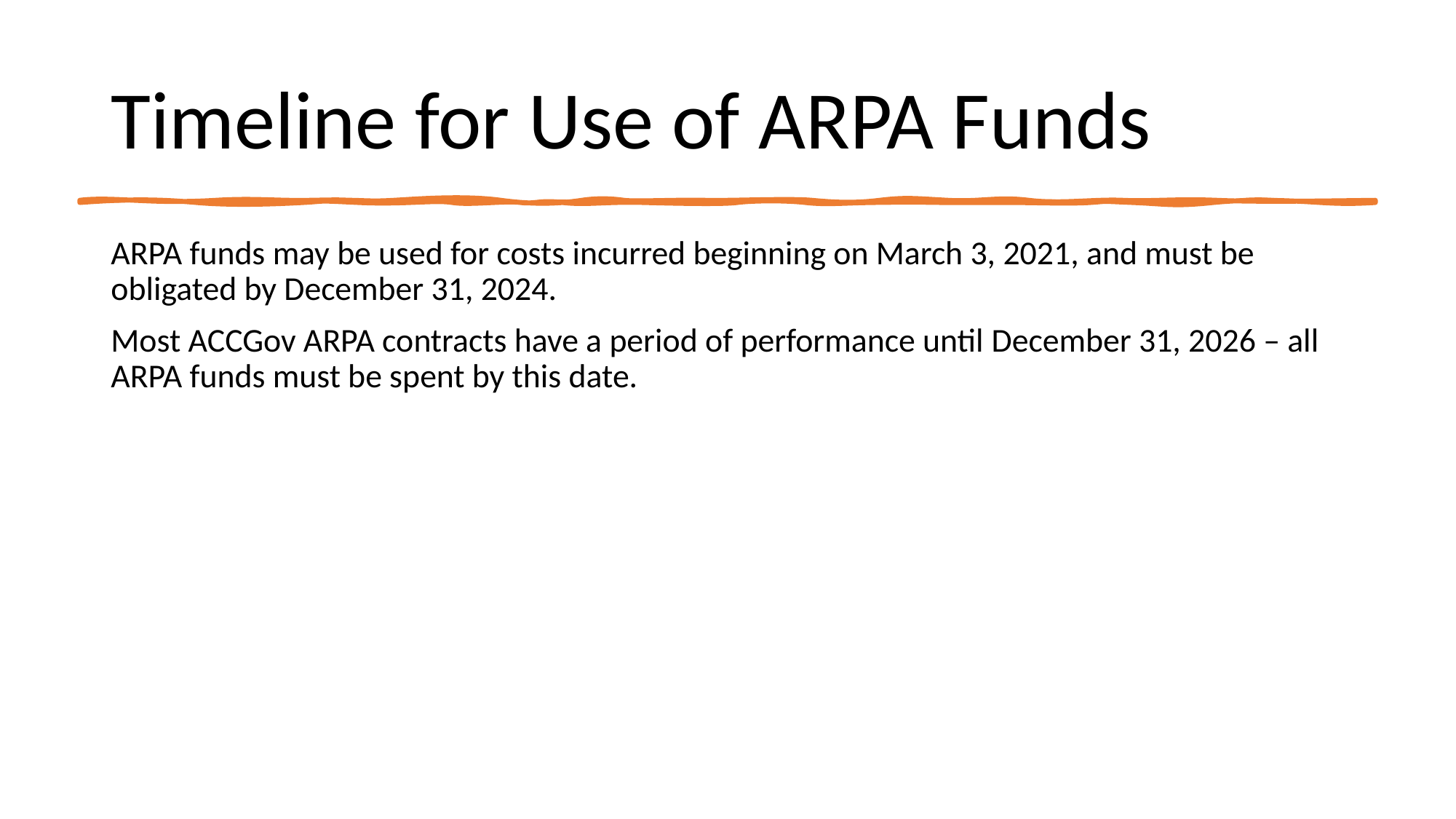

# Timeline for Use of ARPA Funds

ARPA funds may be used for costs incurred beginning on March 3, 2021, and must be obligated by December 31, 2024.
Most ACCGov ARPA contracts have a period of performance until December 31, 2026 – all ARPA funds must be spent by this date.